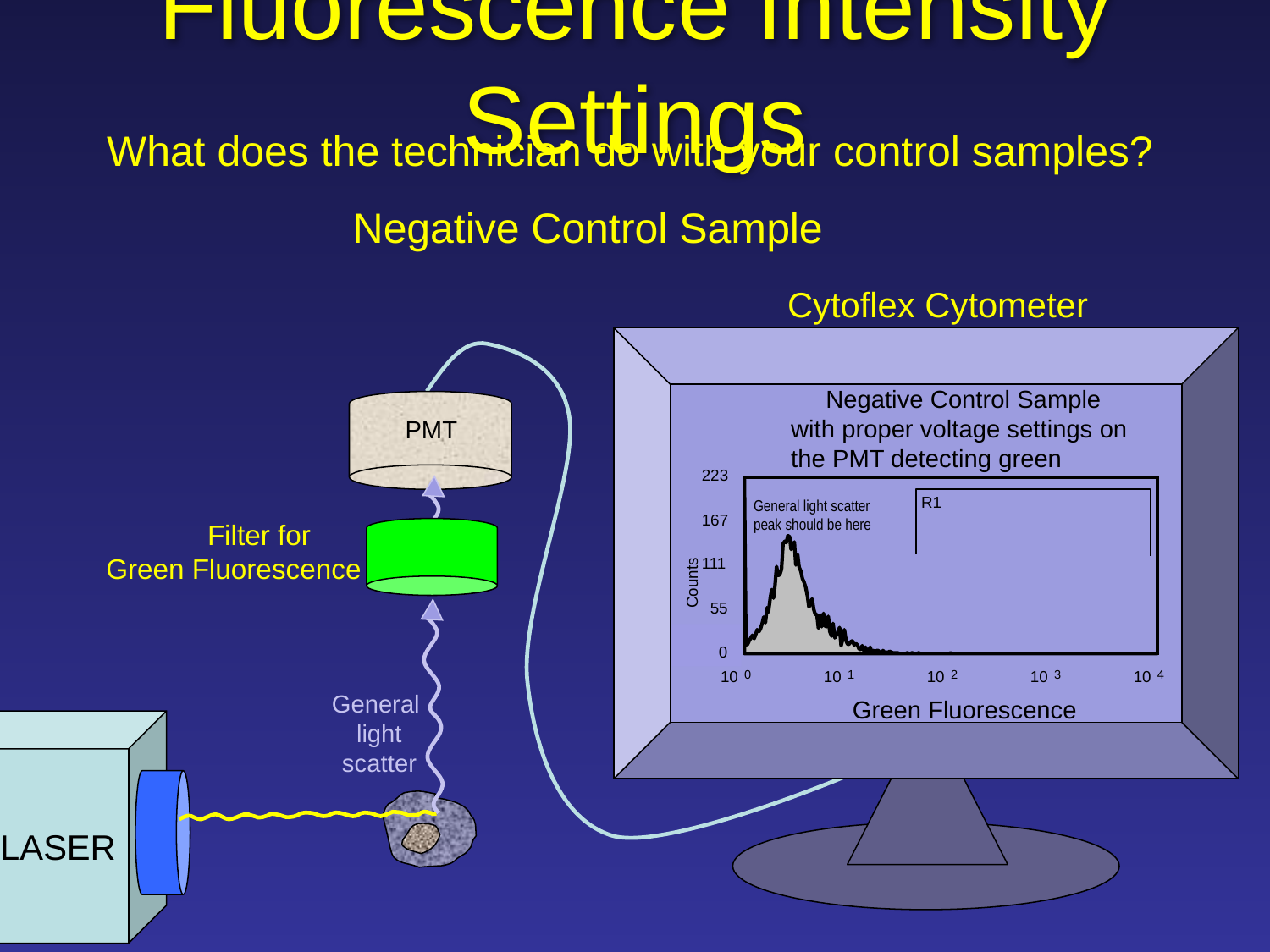

# Fluorescence Intensity Settings
What does the technician do with your control samples?
Negative Control Sample
Cytoflex Cytometer

     Negative Control Sample
with proper voltage settings on
the PMT detecting green

PMT
223

R1
167

111
Counts

55

0

10
1
10
0
10
2
10
3
10
4

General light scatter
peak should be here
Filter for
Green Fluorescence

General
light
scatter
Green Fluorescence

     LASER